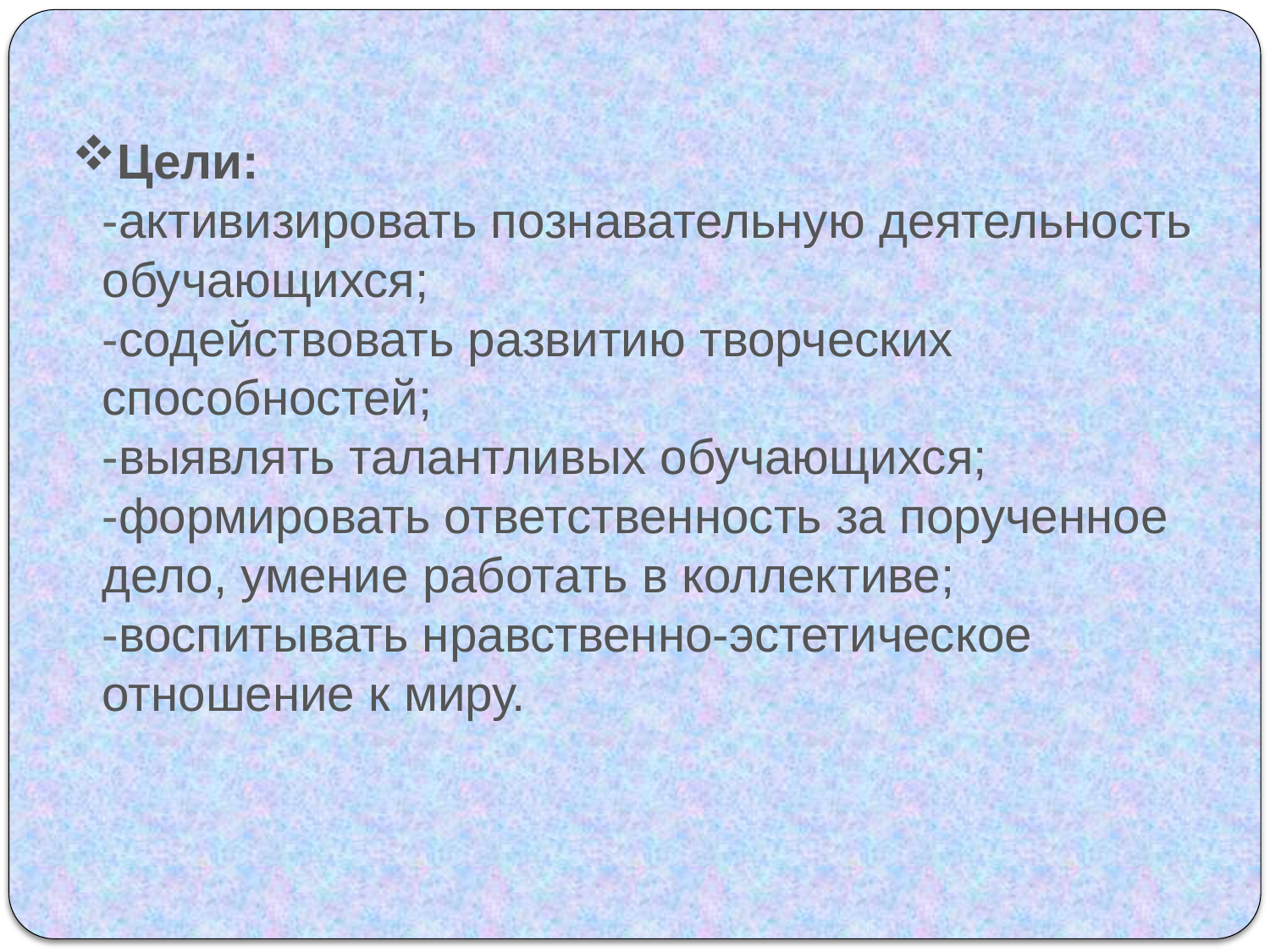

# Цели: -активизировать познавательную деятельность обучающихся; -содействовать развитию творческих способностей; -выявлять талантливых обучающихся; -формировать ответственность за порученное дело, умение работать в коллективе; -воспитывать нравственно-эстетическое отношение к миру.